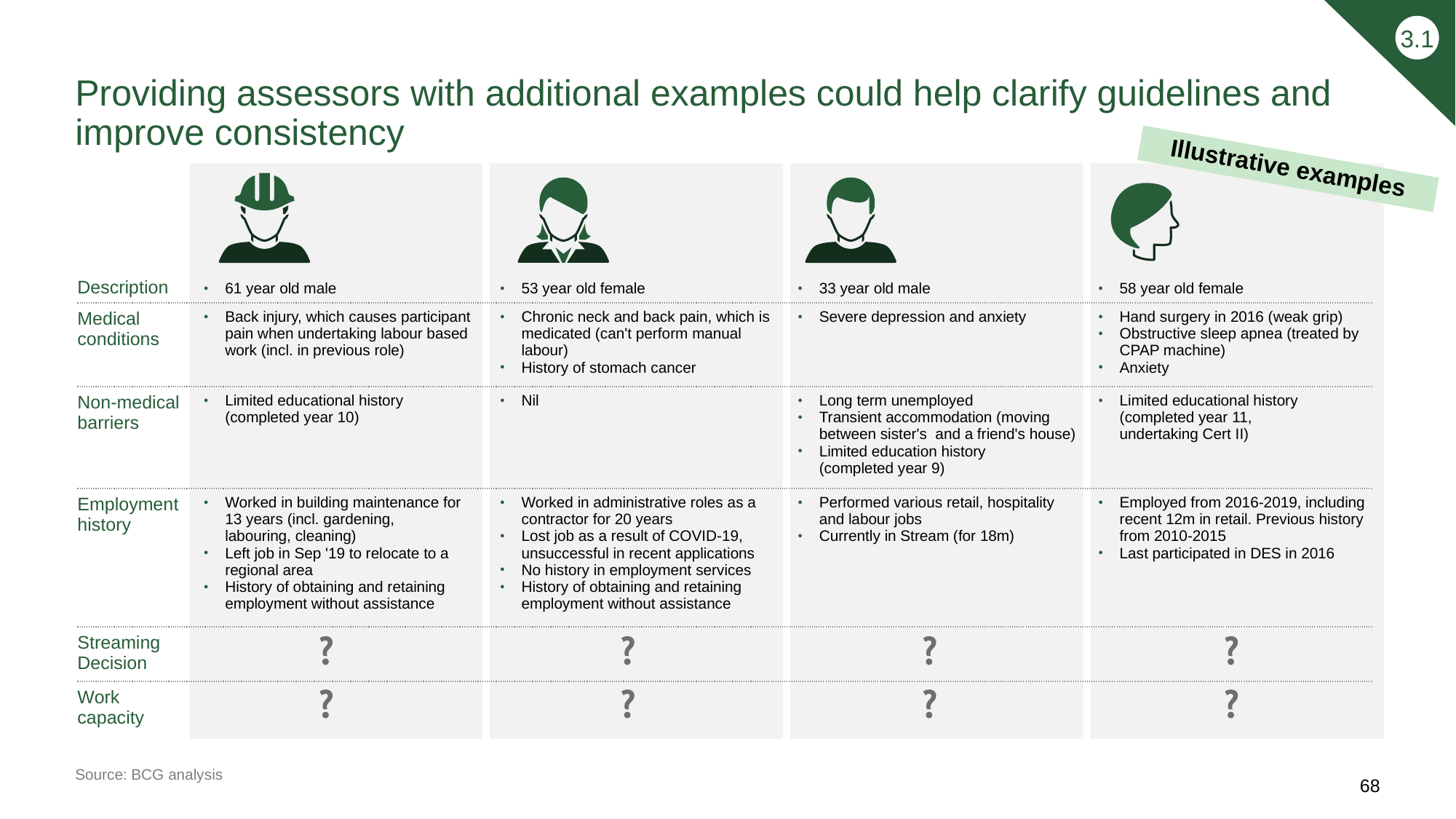

3.1
# Providing assessors with additional examples could help clarify guidelines and improve consistency
Illustrative examples

| Description | 61 year old male | 53 year old female | 33 year old male | 58 year old female |
| --- | --- | --- | --- | --- |
| Medical conditions | Back injury, which causes participant pain when undertaking labour based work (incl. in previous role) | Chronic neck and back pain, which is medicated (can't perform manual labour) History of stomach cancer | Severe depression and anxiety | Hand surgery in 2016 (weak grip) Obstructive sleep apnea (treated by CPAP machine) Anxiety |
| Non-medical barriers | Limited educational history (completed year 10) | Nil | Long term unemployed Transient accommodation (moving between sister's and a friend's house) Limited education history (completed year 9) | Limited educational history (completed year 11, undertaking Cert II) |
| Employment history | Worked in building maintenance for 13 years (incl. gardening, labouring, cleaning) Left job in Sep '19 to relocate to a regional area History of obtaining and retaining employment without assistance | Worked in administrative roles as a contractor for 20 years Lost job as a result of COVID-19, unsuccessful in recent applications No history in employment services History of obtaining and retaining employment without assistance | Performed various retail, hospitality and labour jobs Currently in Stream (for 18m) | Employed from 2016-2019, including recent 12m in retail. Previous history from 2010-2015 Last participated in DES in 2016 |
| Streaming Decision | ? | ? | ? | ? |
| Work capacity | ? | ? | ? | ? |

Source: BCG analysis